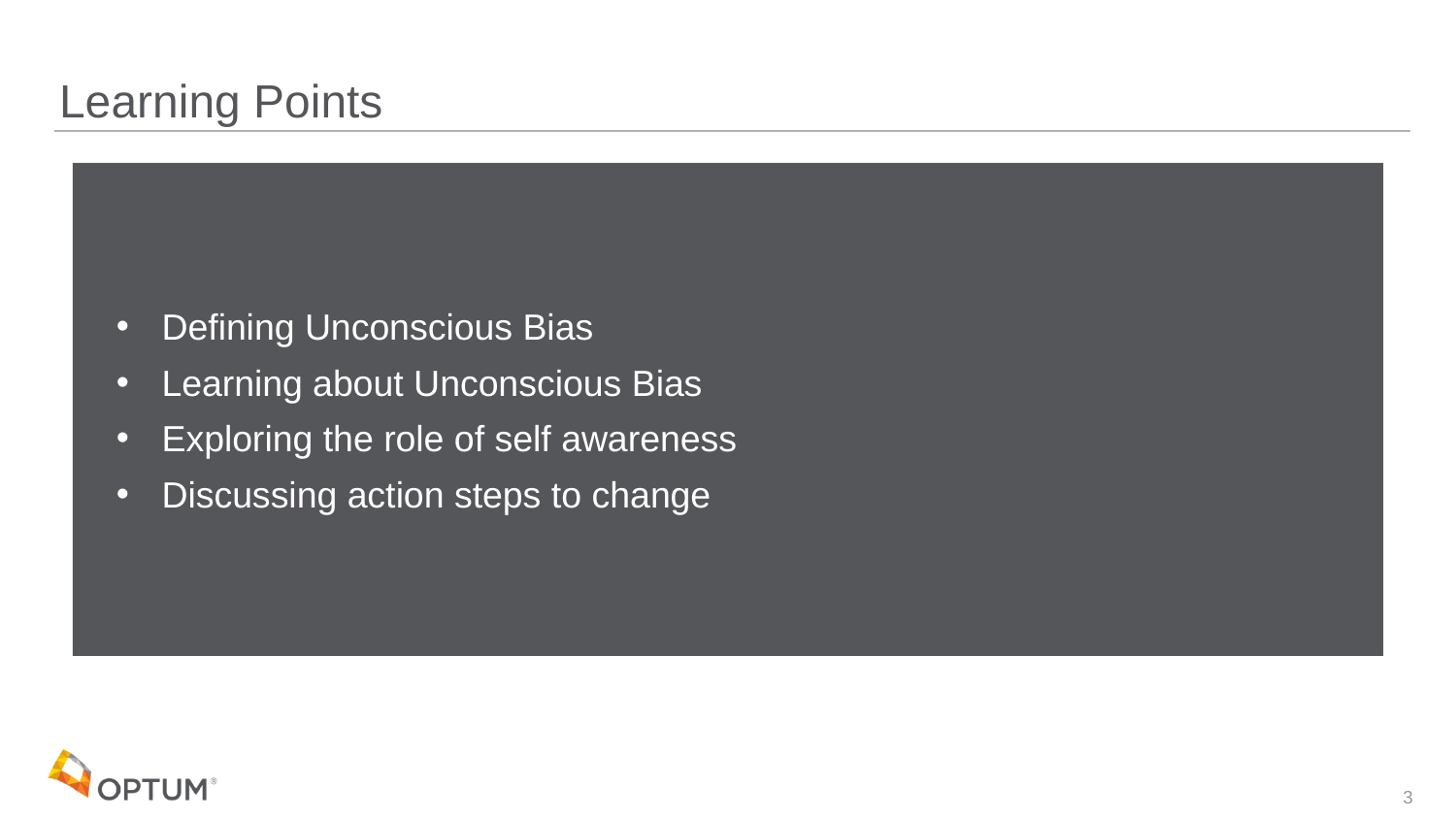

# Learning Points
Defining Unconscious Bias
Learning about Unconscious Bias
Exploring the role of self awareness
Discussing action steps to change
3